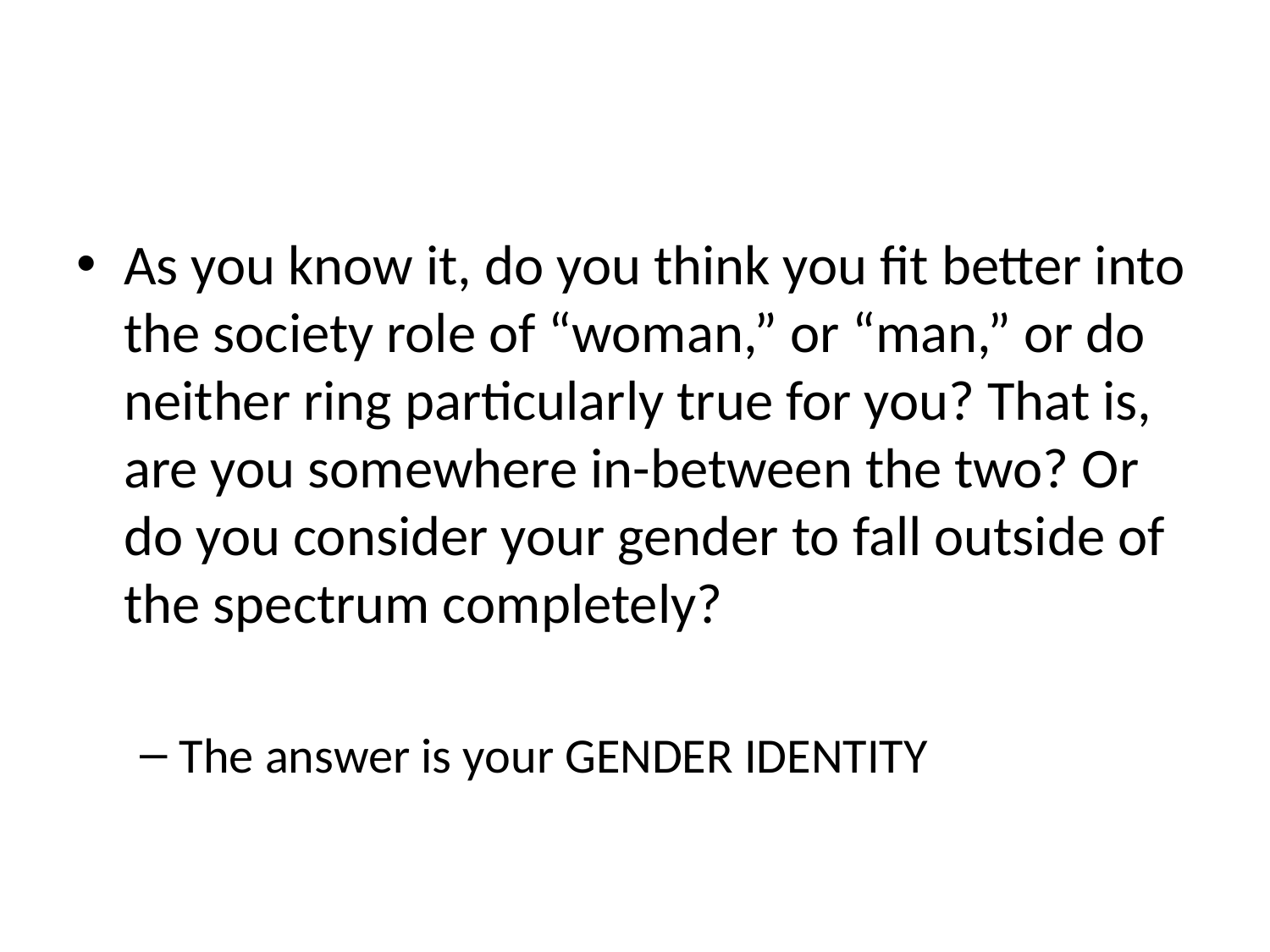

As you know it, do you think you fit better into the society role of “woman,” or “man,” or do neither ring particularly true for you? That is, are you somewhere in-between the two? Or do you consider your gender to fall outside of the spectrum completely?

The answer is your GENDER IDENTITY